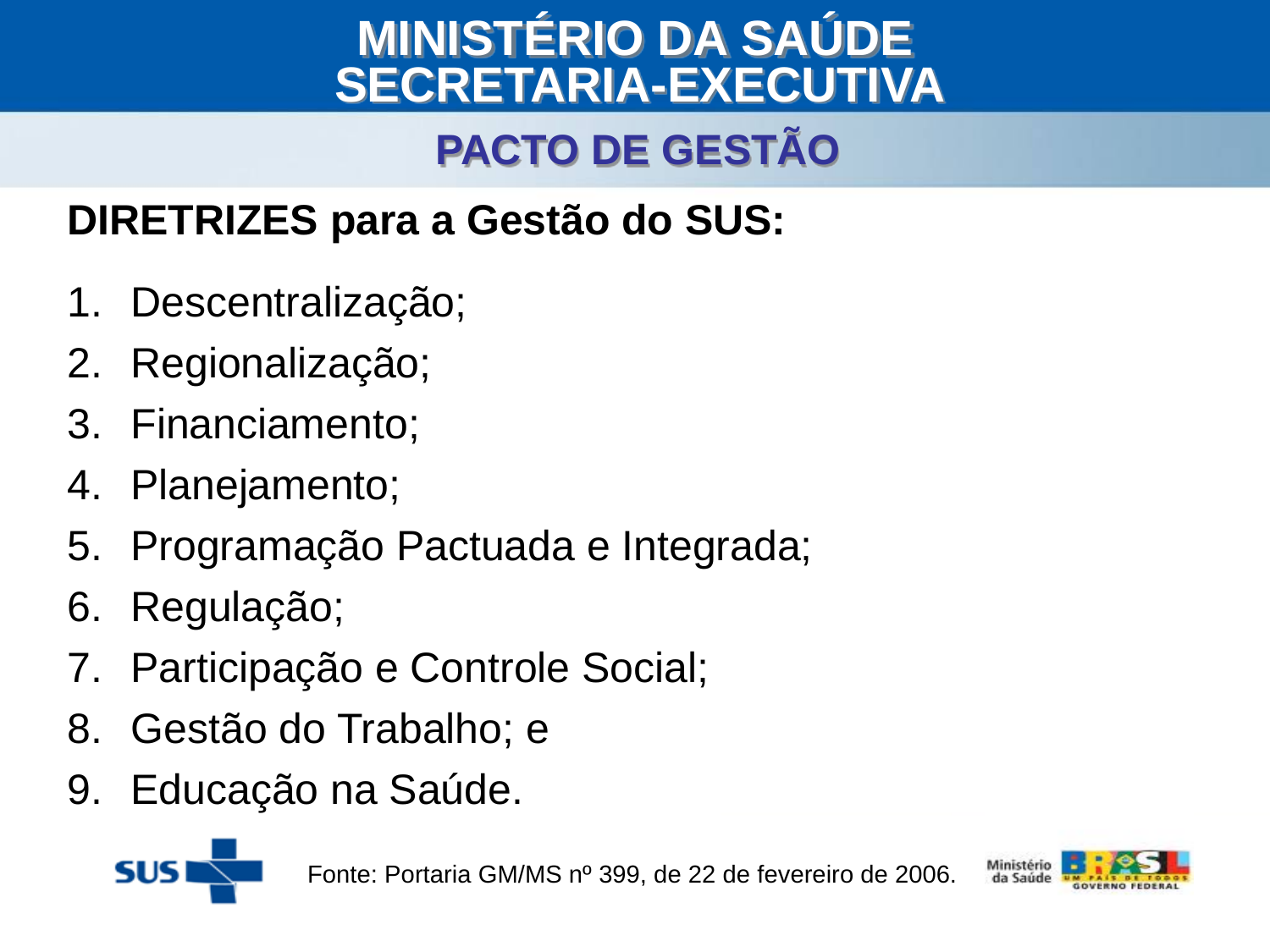

MINISTÉRIO DA SAÚDE
SECRETARIA-EXECUTIVA
PACTO DE GESTÃO
DIRETRIZES para a Gestão do SUS:

Descentralização;
Regionalização;
Financiamento;
Planejamento;
Programação Pactuada e Integrada;
Regulação;
Participação e Controle Social;
Gestão do Trabalho; e
Educação na Saúde.

Fonte: Portaria GM/MS nº 399, de 22 de fevereiro de 2006.